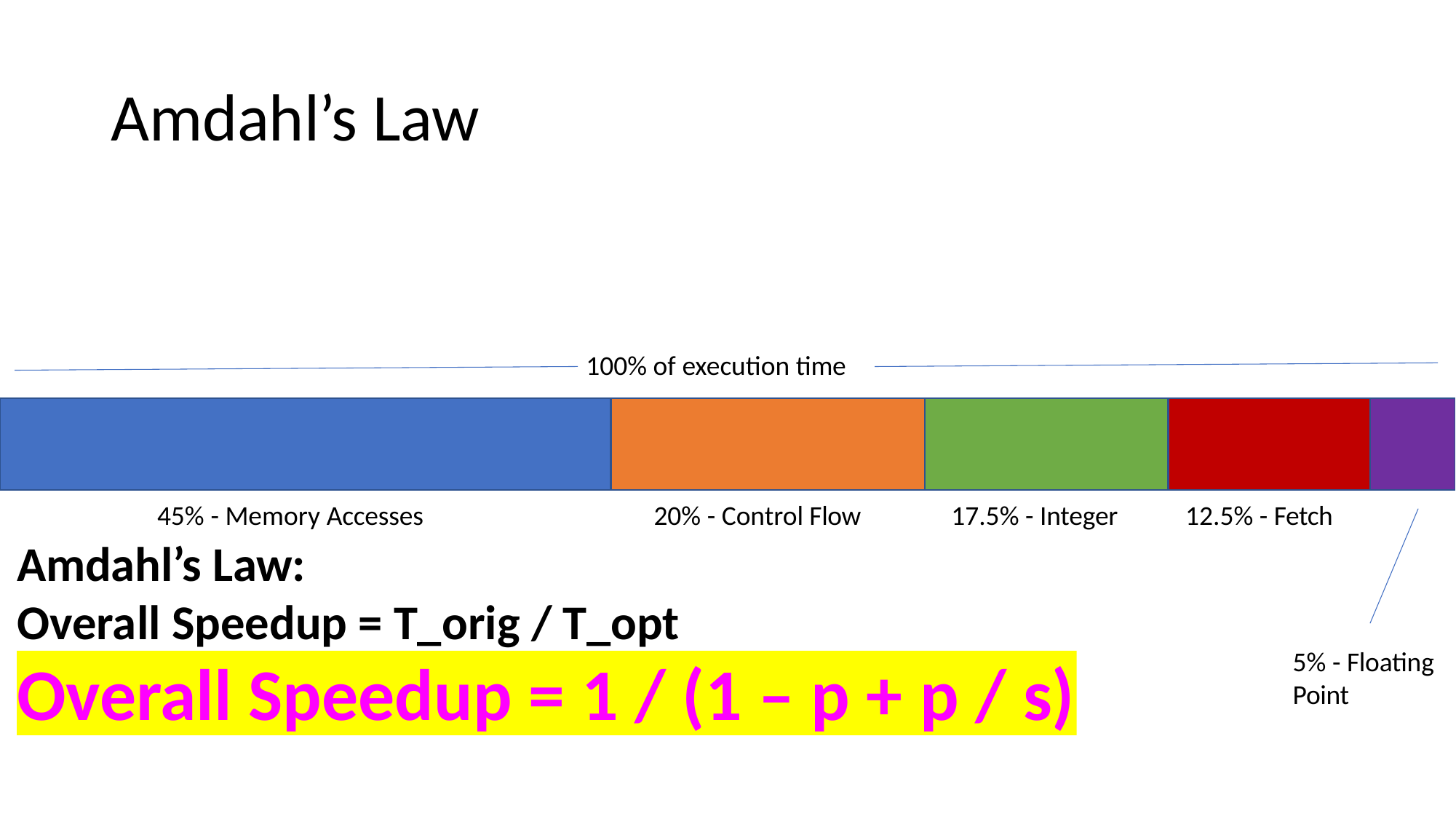

# Amdahl’s Law
100% of execution time

45% - Memory Accesses
Amdahl’s Law:
20% - Control Flow
17.5% - Integer
12.5% - Fetch

Overall Speedup = T_orig / T_opt
5% - Floating
Point
Overall Speedup = 1 / (1 – p +	p / s)